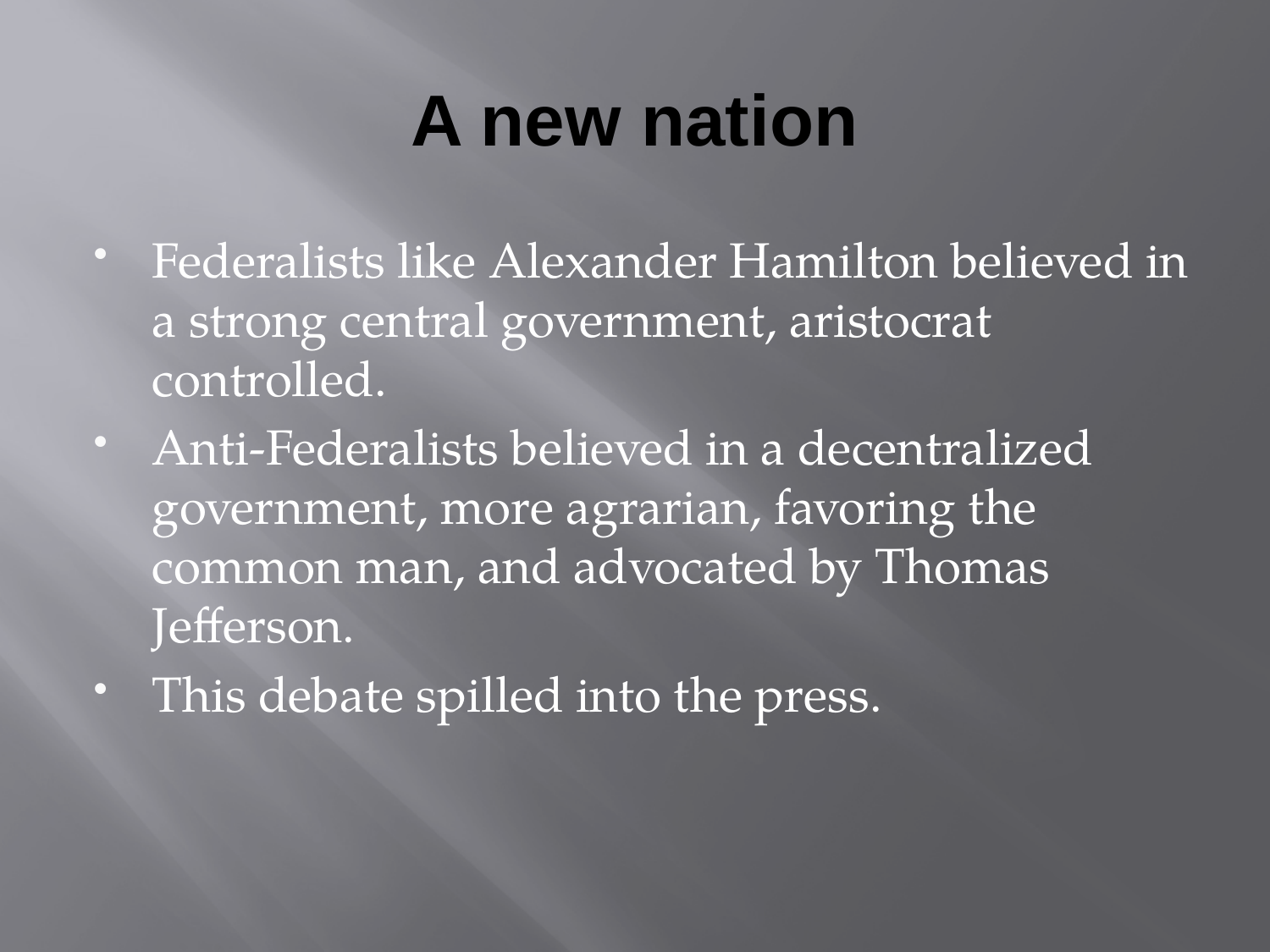

# A new nation
Federalists like Alexander Hamilton believed in a strong central government, aristocrat controlled.
Anti-Federalists believed in a decentralized government, more agrarian, favoring the common man, and advocated by Thomas Jefferson.
This debate spilled into the press.